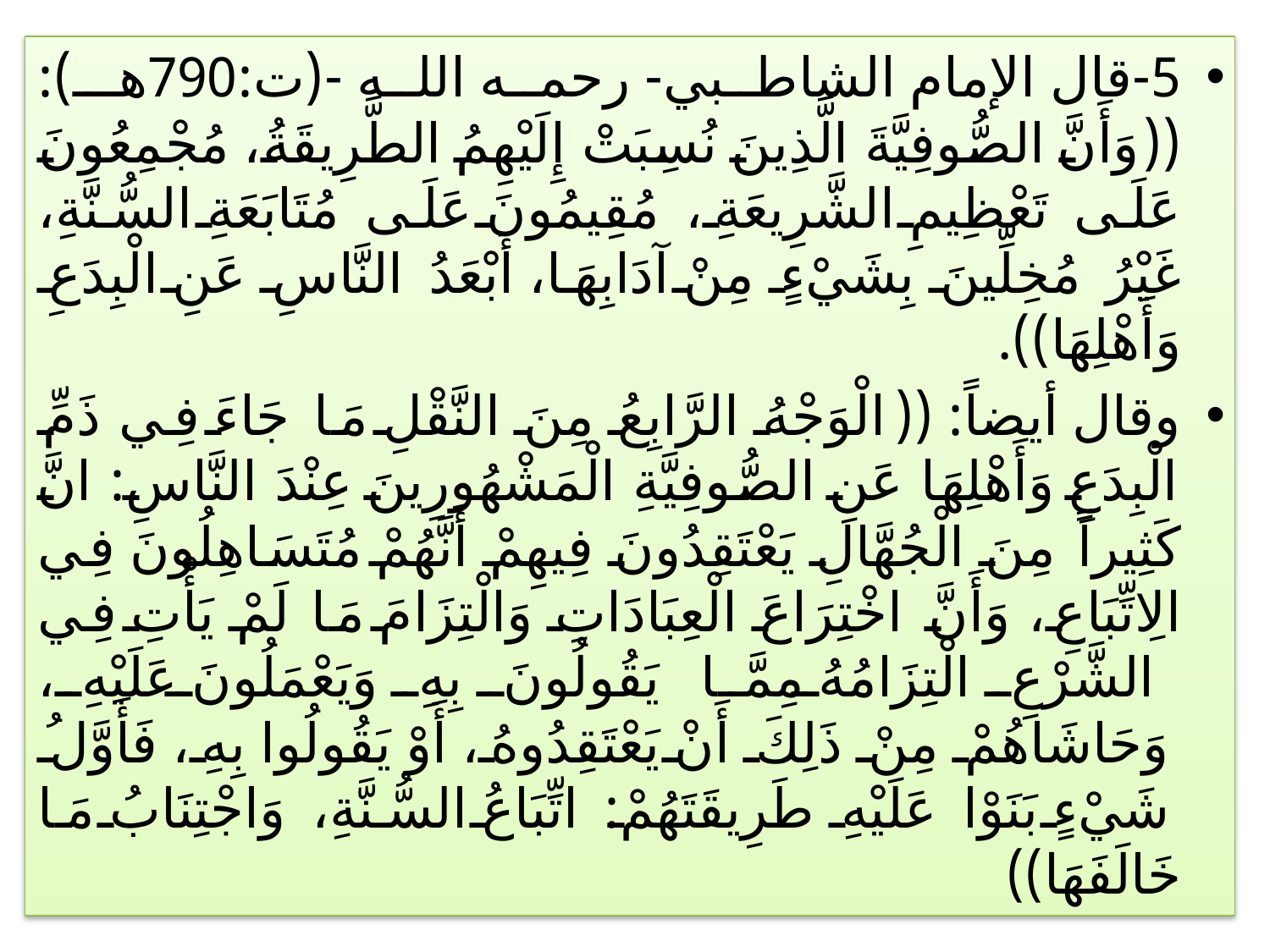

5-قال الإمام الشاطبي- رحمه الله -(ت:790هـ): ((وَأَنَّ الصُّوفِيَّةَ الَّذِينَ نُسِبَتْ إِلَيْهِمُ الطَّرِيقَةُ، مُجْمِعُونَ عَلَى تَعْظِيمِ الشَّرِيعَةِ، مُقِيمُونَ عَلَى مُتَابَعَةِ السُّنَّةِ، غَيْرُ مُخِلِّينَ بِشَيْءٍ مِنْ آدَابِهَا، أَبْعَدُ النَّاسِ عَنِ الْبِدَعِ وَأَهْلِهَا)).
وقال أيضاً: ((الْوَجْهُ الرَّابِعُ مِنَ النَّقْلِ مَا جَاءَ فِي ذَمِّ الْبِدَعِ وَأَهْلِهَا عَنِ الصُّوفِيَّةِ الْمَشْهُورِينَ عِنْدَ النَّاسِ: انَّ كَثِيراً مِنَ الْجُهَّالِ يَعْتَقِدُونَ فِيهِمْ أَنَّهُمْ مُتَسَاهِلُونَ فِي الِاتِّبَاعِ، وَأَنَّ اخْتِرَاعَ الْعِبَادَاتِ وَالْتِزَامَ مَا لَمْ يَأْتِ فِي الشَّرْعِ الْتِزَامُهُ مِمَّا يَقُولُونَ بِهِ وَيَعْمَلُونَ عَلَيْهِ، وَحَاشَاهُمْ مِنْ ذَلِكَ أَنْ يَعْتَقِدُوهُ، أَوْ يَقُولُوا بِهِ، فَأَوَّلُ شَيْءٍ بَنَوْا عَلَيْهِ طَرِيقَتَهُمْ: اتِّبَاعُ السُّنَّةِ، وَاجْتِنَابُ مَا خَالَفَهَا))
#